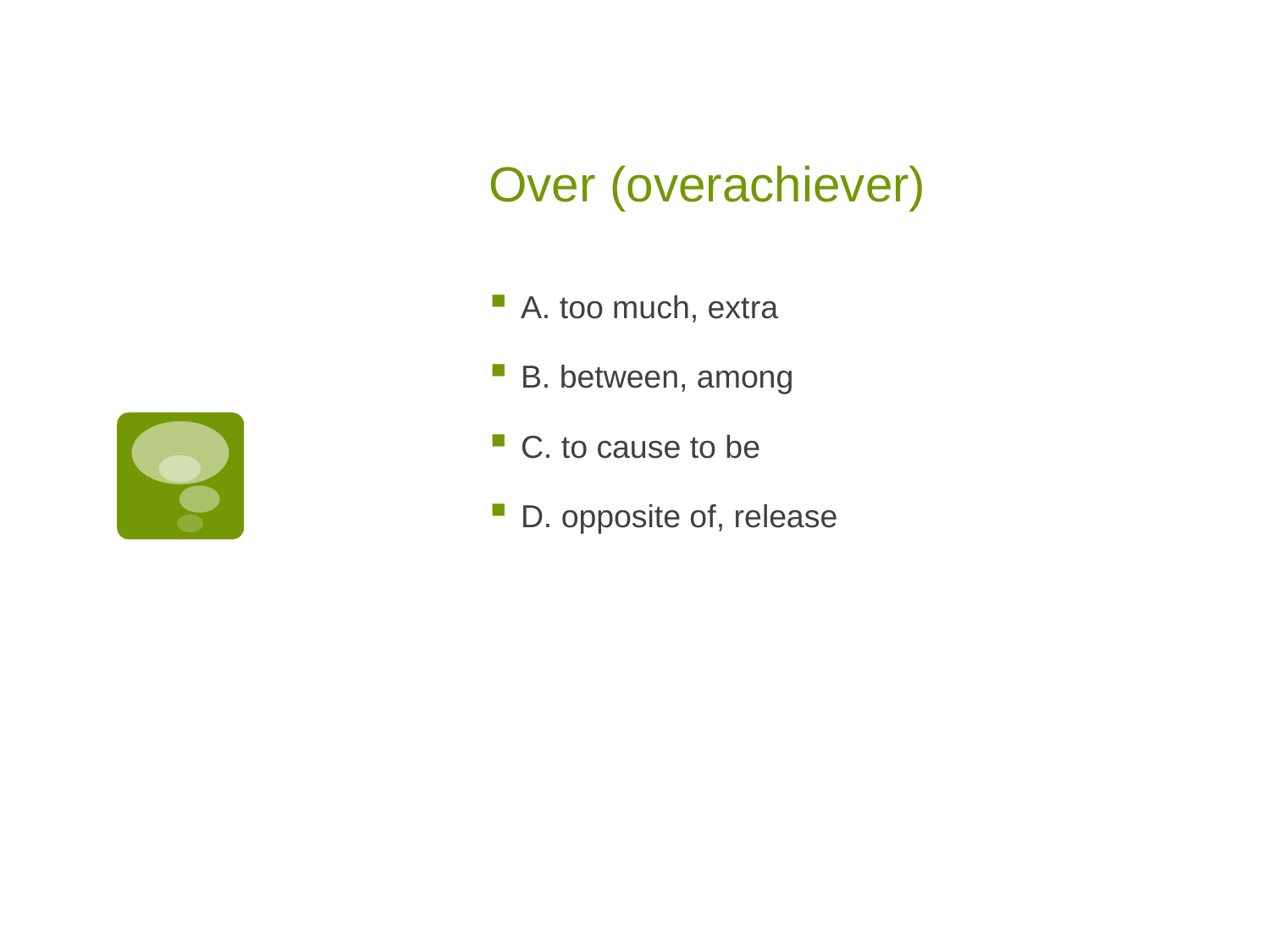

# Over (overachiever)
A. too much, extra
B. between, among
C. to cause to be
D. opposite of, release